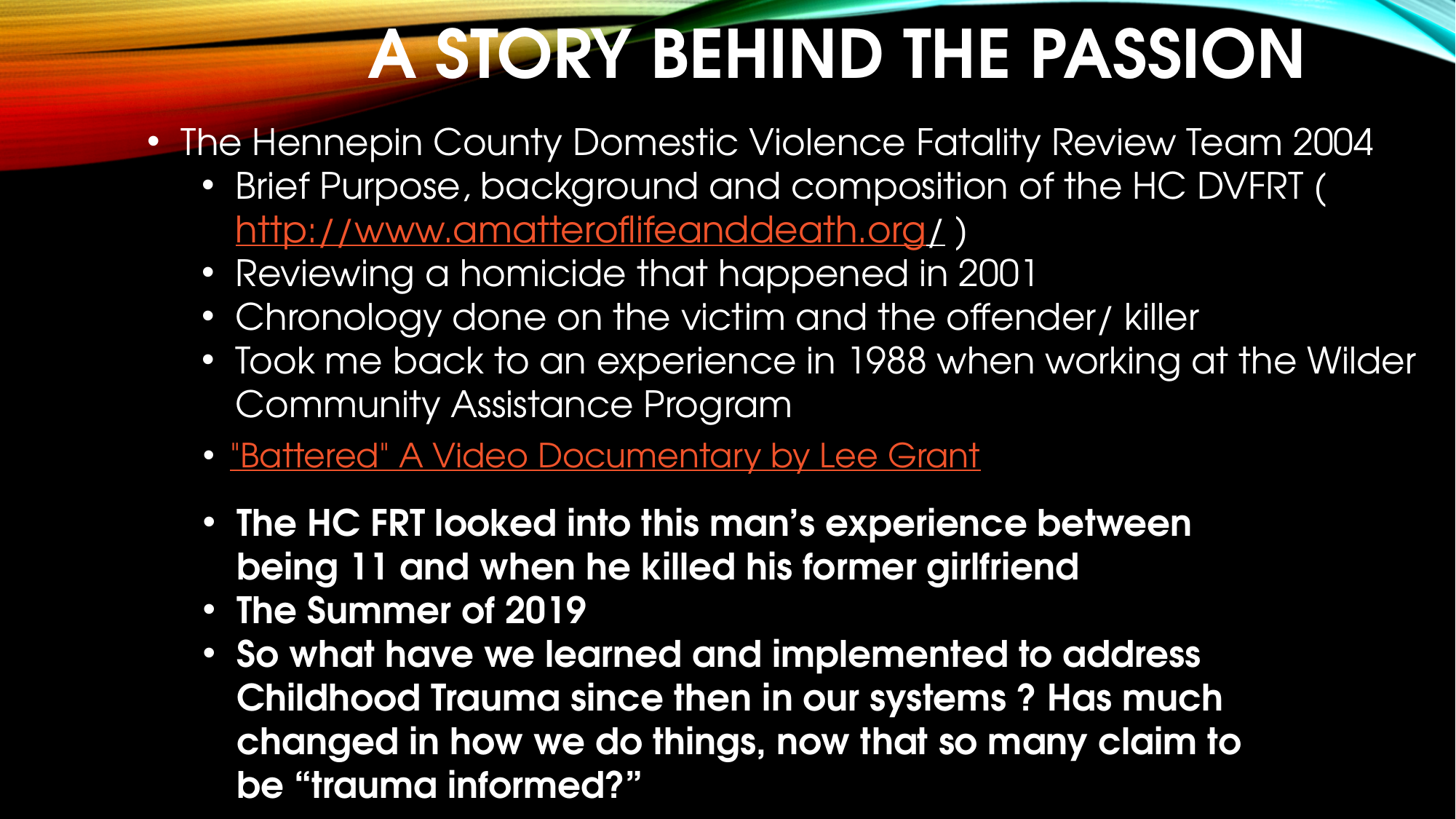

# A Story behind the Passion
The Hennepin County Domestic Violence Fatality Review Team 2004
Brief Purpose, background and composition of the HC DVFRT (http://www.amatteroflifeanddeath.org/ )
Reviewing a homicide that happened in 2001
Chronology done on the victim and the offender/ killer
Took me back to an experience in 1988 when working at the Wilder Community Assistance Program
"Battered" A Video Documentary by Lee Grant
The HC FRT looked into this man’s experience between being 11 and when he killed his former girlfriend
The Summer of 2019
So what have we learned and implemented to address Childhood Trauma since then in our systems ? Has much changed in how we do things, now that so many claim to be “trauma informed?”